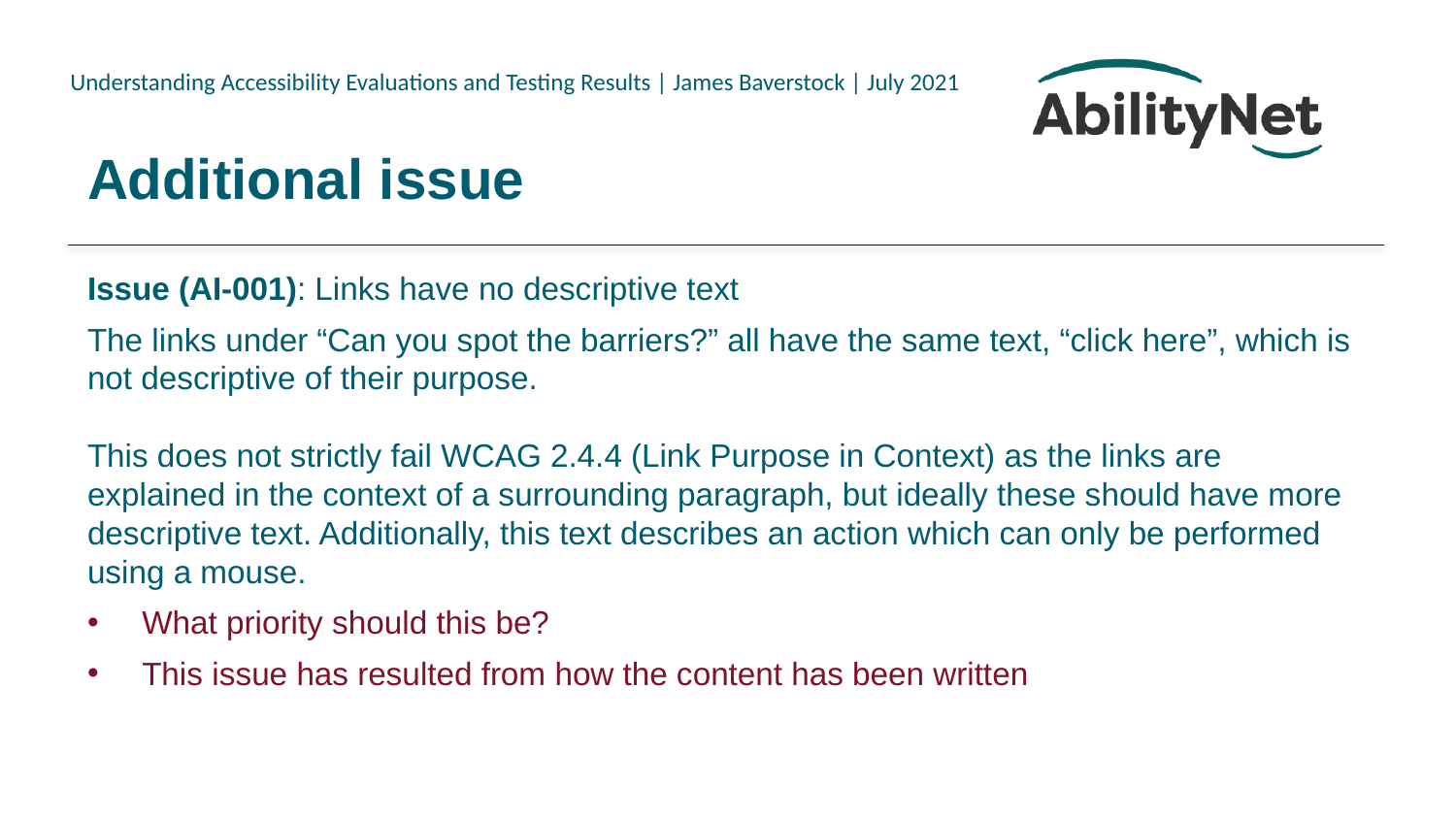

# Additional issue
Issue (AI-001): Links have no descriptive text
The links under “Can you spot the barriers?” all have the same text, “click here”, which is not descriptive of their purpose.
This does not strictly fail WCAG 2.4.4 (Link Purpose in Context) as the links are explained in the context of a surrounding paragraph, but ideally these should have more descriptive text. Additionally, this text describes an action which can only be performed using a mouse.
What priority should this be?
This issue has resulted from how the content has been written